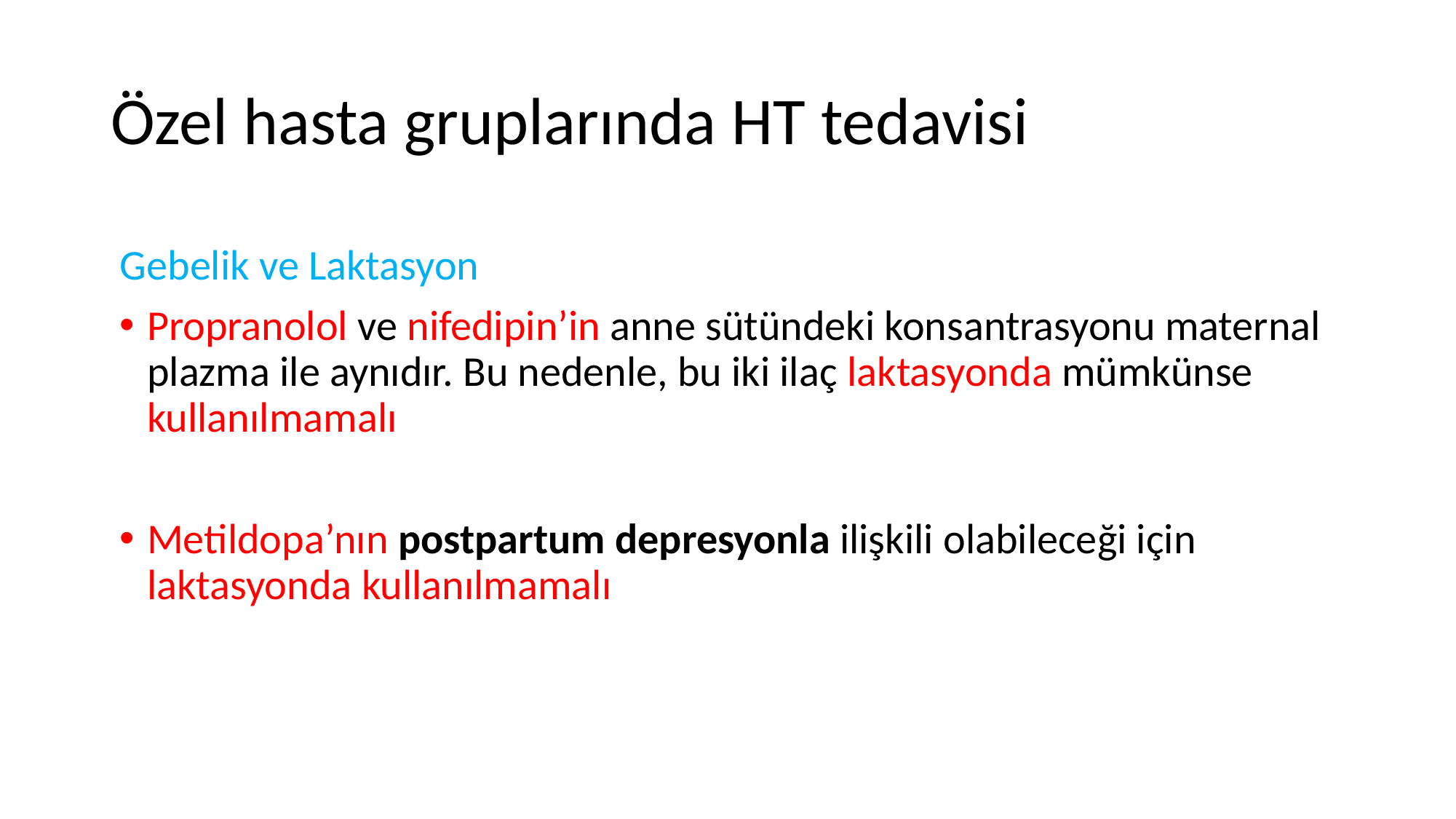

# Özel hasta gruplarında HT tedavisi
Gebelik ve Laktasyon
Propranolol ve nifedipin’in anne sütündeki konsantrasyonu maternal plazma ile aynıdır. Bu nedenle, bu iki ilaç laktasyonda mümkünse kullanılmamalı

Metildopa’nın postpartum depresyonla ilişkili olabileceği için laktasyonda kullanılmamalı